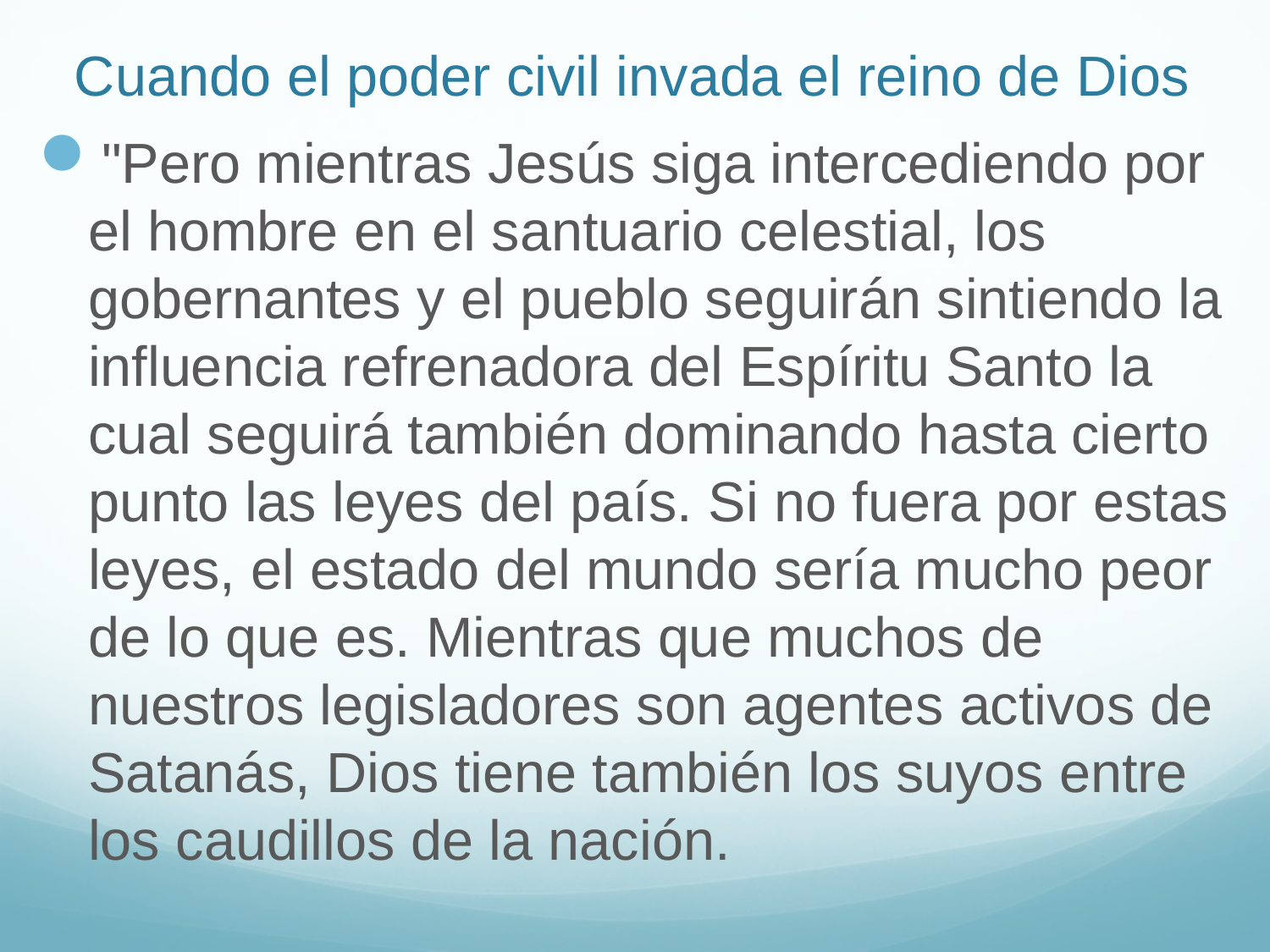

# Cuando el poder civil invada el reino de Dios
"Pero mientras Jesús siga intercediendo por el hombre en el santuario celestial, los gobernantes y el pueblo seguirán sintiendo la influencia refrenadora del Espíritu Santo la cual seguirá también dominando hasta cierto punto las leyes del país. Si no fuera por estas leyes, el estado del mundo sería mucho peor de lo que es. Mientras que muchos de nuestros legisladores son agentes activos de Satanás, Dios tiene también los suyos entre los caudillos de la nación.